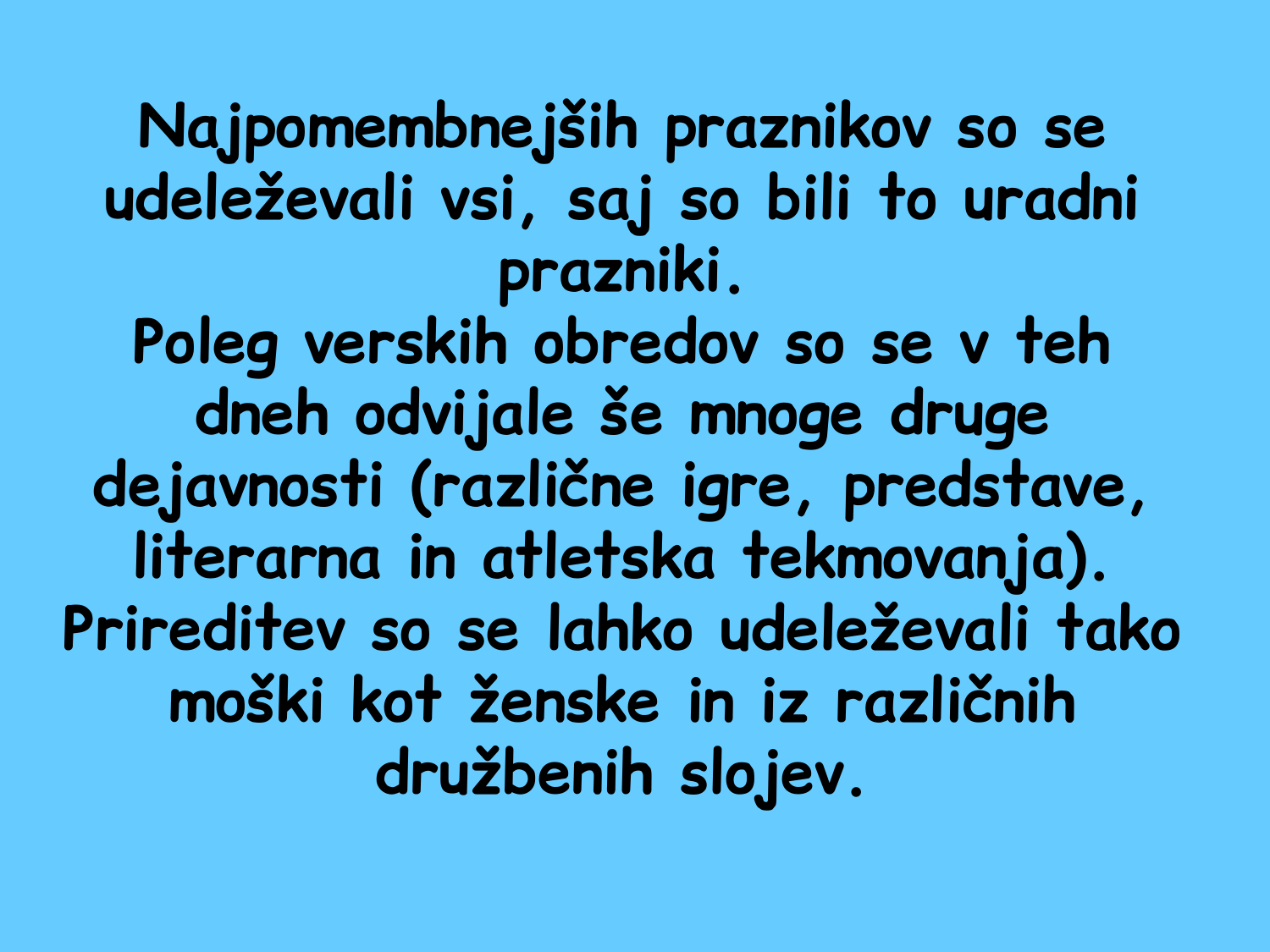

Najpomembnejših praznikov so se udeleževali vsi, saj so bili to uradni prazniki.
Poleg verskih obredov so se v teh dneh odvijale še mnoge druge dejavnosti (različne igre, predstave, literarna in atletska tekmovanja). Prireditev so se lahko udeleževali tako moški kot ženske in iz različnih družbenih slojev.